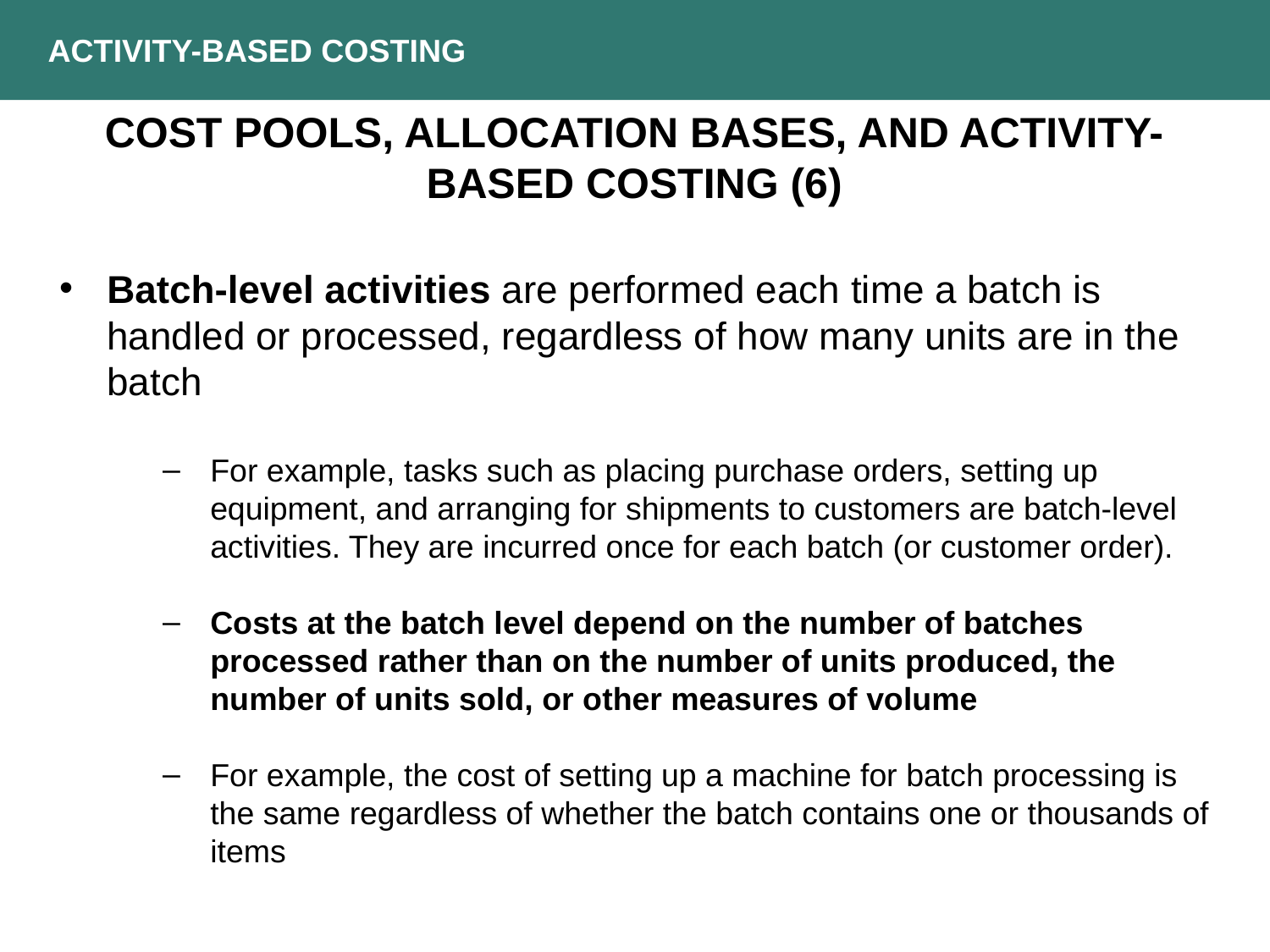

ACTIVITY-BASED COSTING
COST POOLS, ALLOCATION BASES, AND ACTIVITY-BASED COSTING (6)

Batch-level activities are performed each time a batch is handled or processed, regardless of how many units are in the batch

For example, tasks such as placing purchase orders, setting up equipment, and arranging for shipments to customers are batch-level activities. They are incurred once for each batch (or customer order).

Costs at the batch level depend on the number of batches processed rather than on the number of units produced, the number of units sold, or other measures of volume

For example, the cost of setting up a machine for batch processing is the same regardless of whether the batch contains one or thousands of items